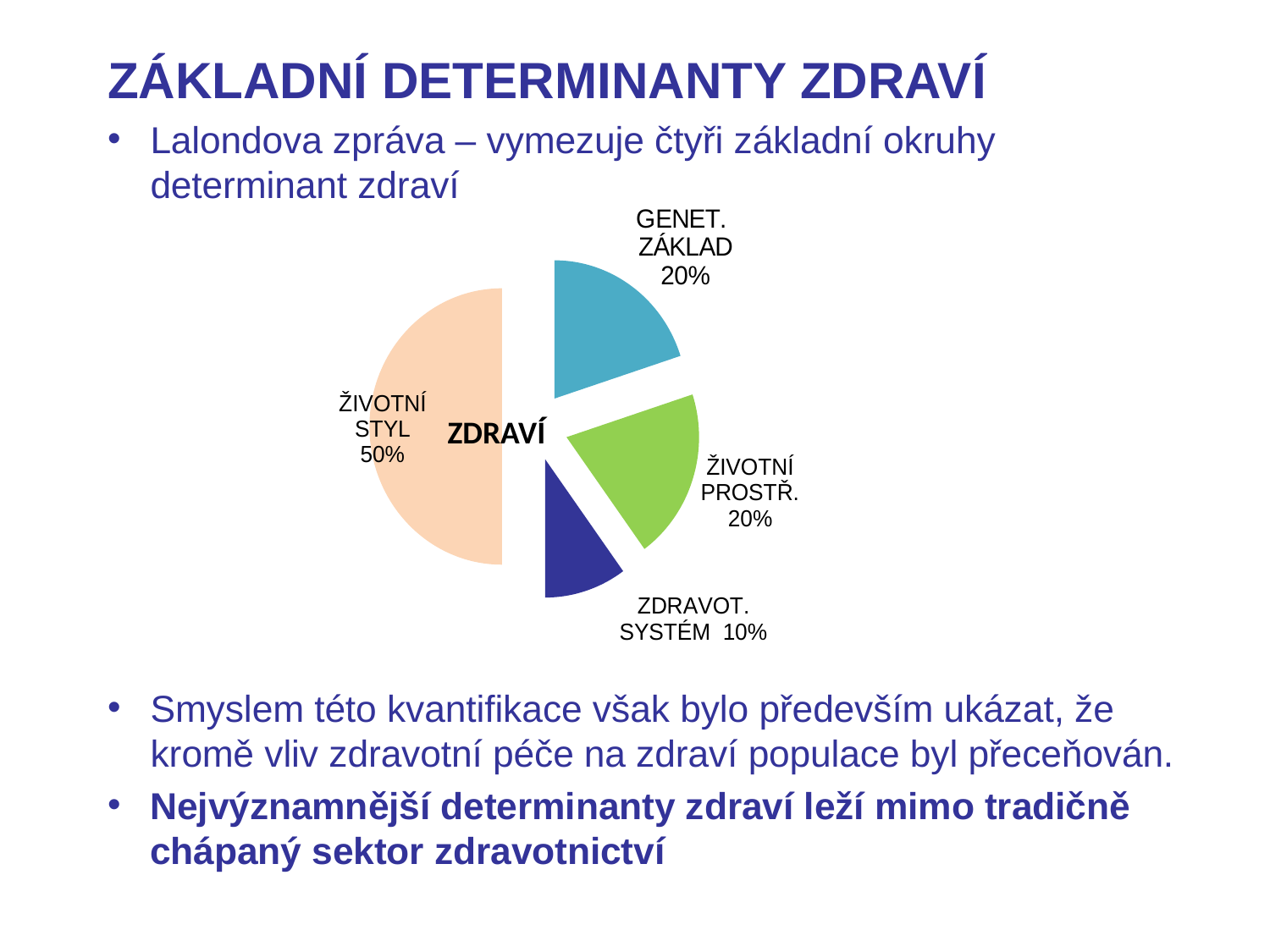

ZÁKLADNÍ DETERMINANTY ZDRAVÍ
Lalondova zpráva – vymezuje čtyři základní okruhy determinant zdraví

Smyslem této kvantifikace však bylo především ukázat, že kromě vliv zdravotní péče na zdraví populace byl přeceňován.
Nejvýznamnější determinanty zdraví leží mimo tradičně chápaný sektor zdravotnictví

### Chart

| Category |  |
|---|---|
| Genetický základ | 20.0 |
| Životní prostředí | 20.0 |
| Zdravotnický systém | 10.0 |
| Životní styl | 50.0 |
ZDRAVÍ